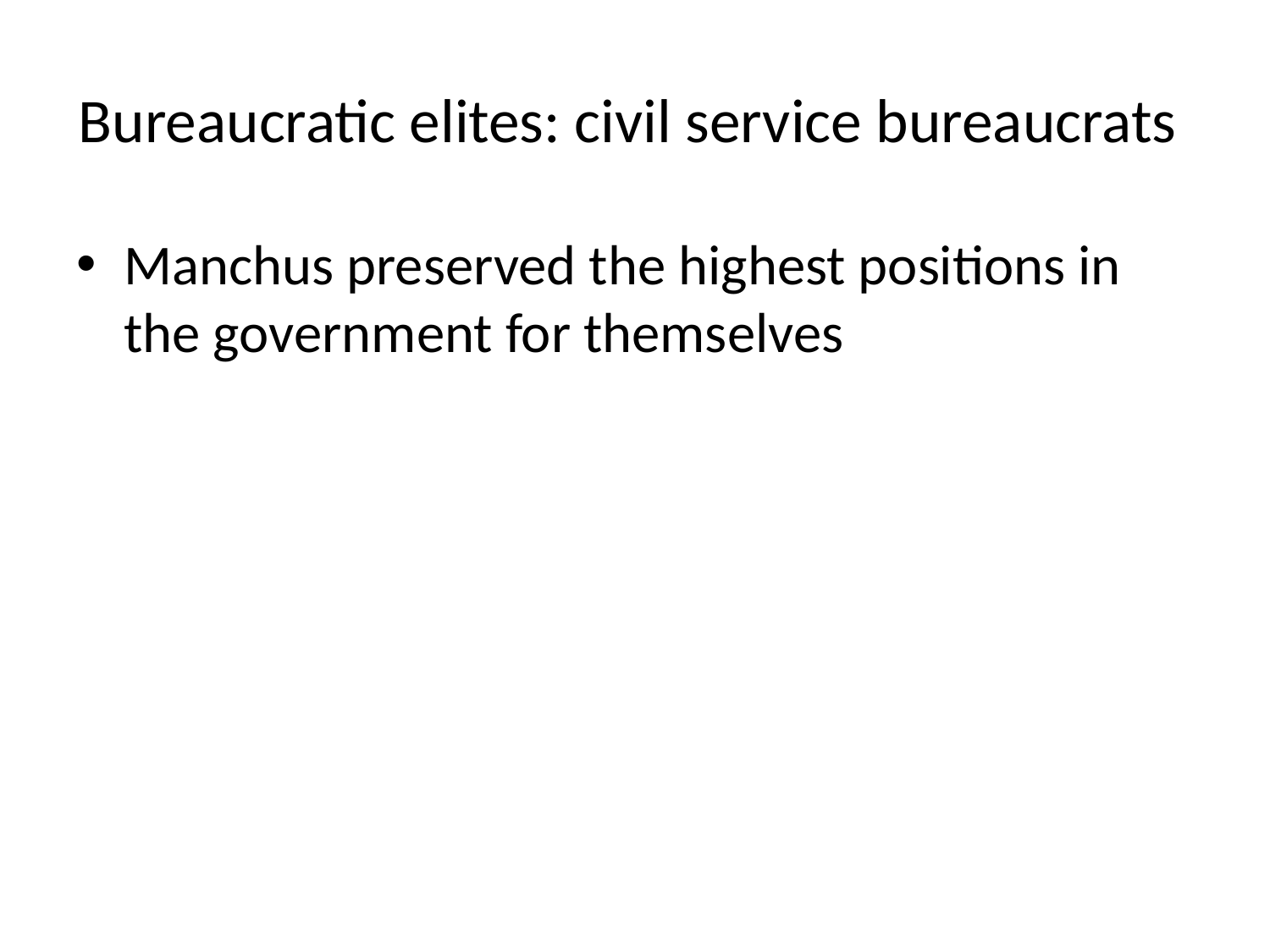

# Bureaucratic elites: civil service bureaucrats
Manchus preserved the highest positions in the government for themselves